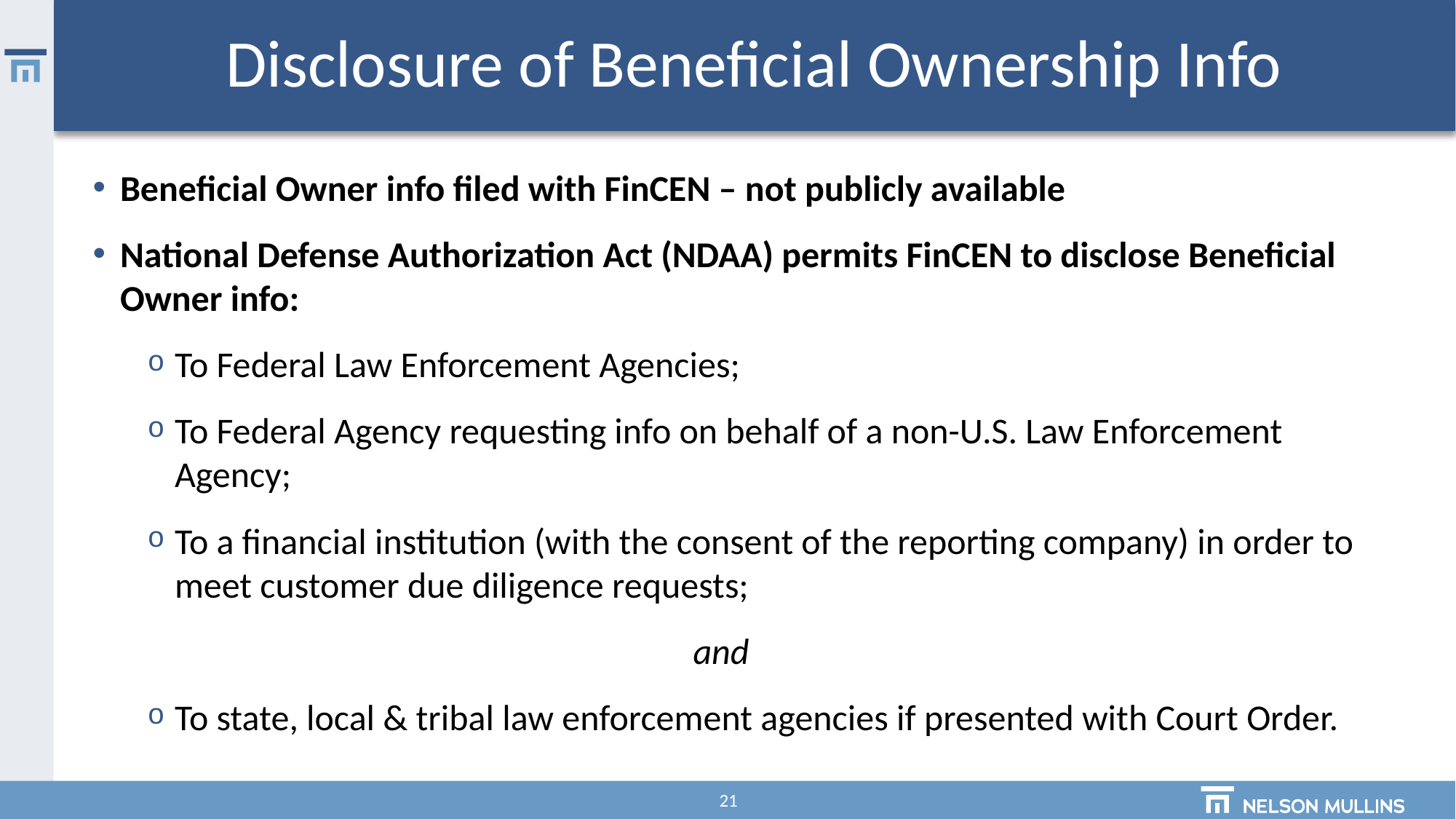

# Disclosure of Beneficial Ownership Info
Beneficial Owner info filed with FinCEN – not publicly available
National Defense Authorization Act (NDAA) permits FinCEN to disclose Beneficial Owner info:
To Federal Law Enforcement Agencies;
To Federal Agency requesting info on behalf of a non-U.S. Law Enforcement Agency;
To a financial institution (with the consent of the reporting company) in order to meet customer due diligence requests;
					and
To state, local & tribal law enforcement agencies if presented with Court Order.
21